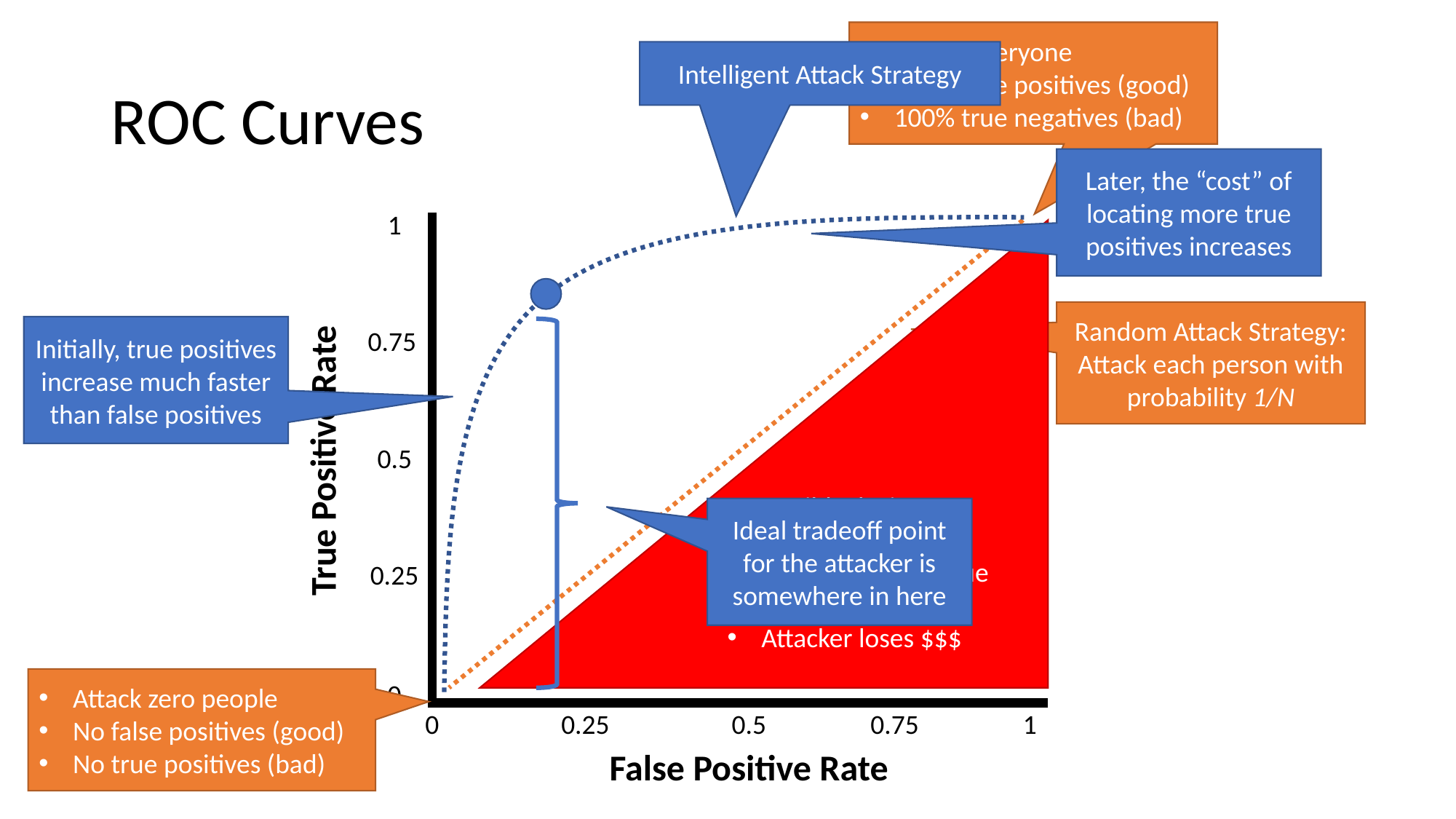

Attack everyone
100% true positives (good)
100% true negatives (bad)
Intelligent Attack Strategy
# ROC Curves
Later, the “cost” of locating more true positives increases
1

Terrible, losing strategies
false positives > true positives
Attacker loses $$$

Random Attack Strategy:
Attack each person with probability 1/N
Initially, true positives increase much faster than false positives
0.75

True Positive Rate
0.5
Ideal tradeoff point for the attacker is somewhere in here
0.25
Attack zero people
No false positives (good)
No true positives (bad)
0
0
0.25
0.5
0.75
1
False Positive Rate